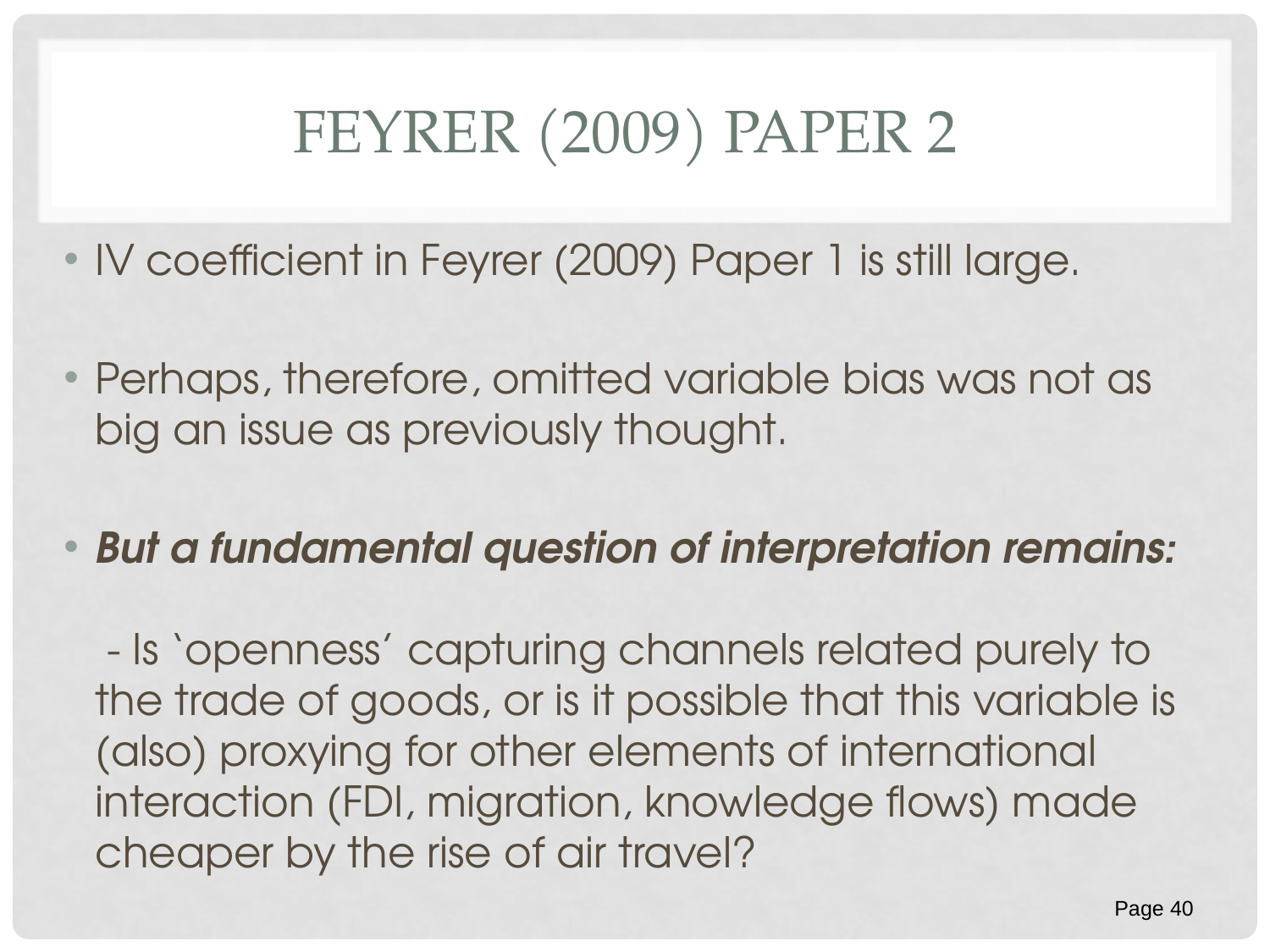

# Feyrer (2009) Paper 2
IV coefficient in Feyrer (2009) Paper 1 is still large.

Perhaps, therefore, omitted variable bias was not as big an issue as previously thought.

But a fundamental question of interpretation remains:
 - Is ‘openness’ capturing channels related purely to the trade of goods, or is it possible that this variable is (also) proxying for other elements of international interaction (FDI, migration, knowledge flows) made cheaper by the rise of air travel?
Page 40